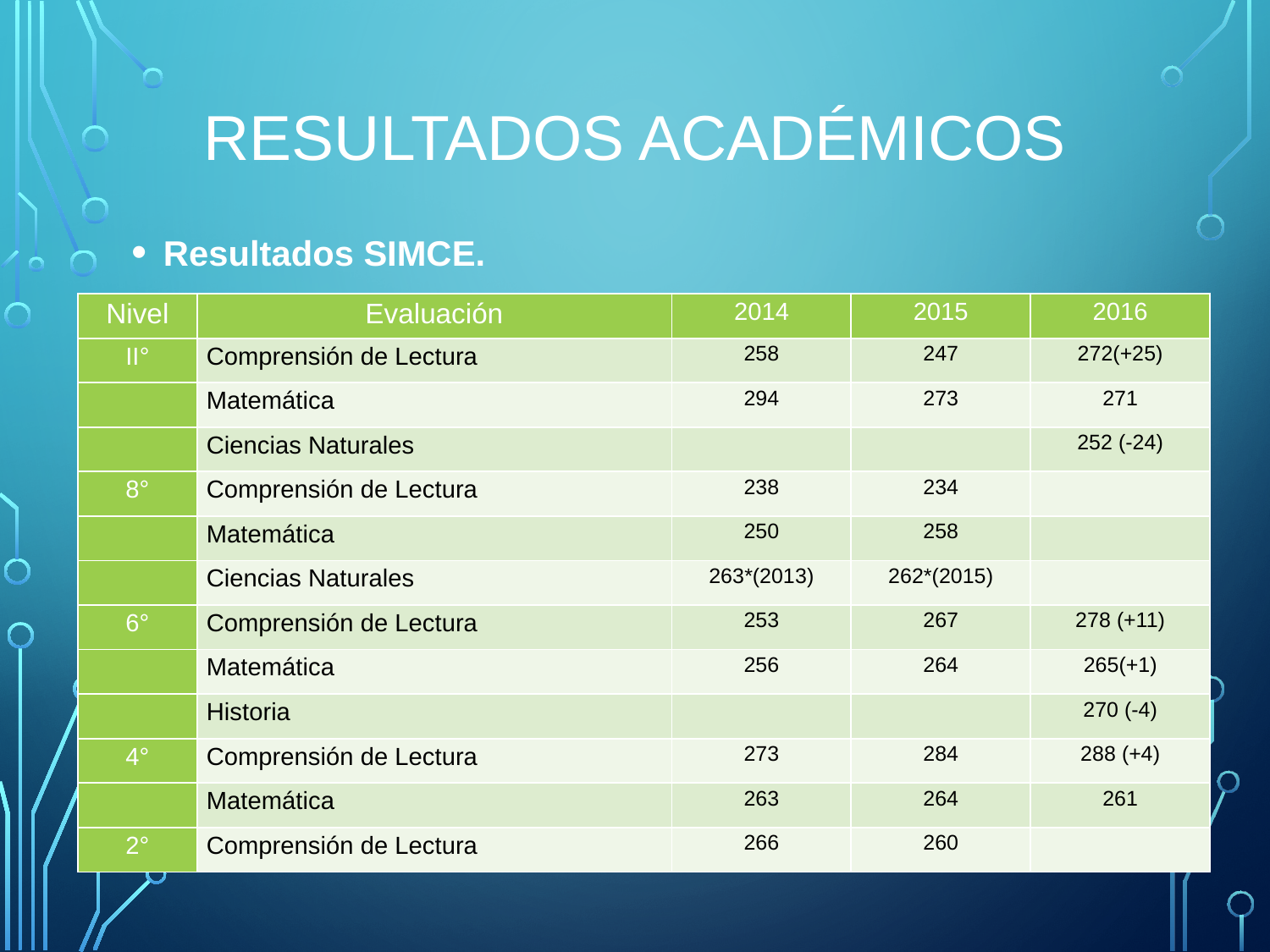

# RESULTADOS ACADÉMICOS
Resultados SIMCE.

| Nivel | Evaluación | 2014 | 2015 | 2016 |
| --- | --- | --- | --- | --- |
| II° | Comprensión de Lectura | 258 | 247 | 272(+25) |
|  | Matemática | 294 | 273 | 271 |
|  | Ciencias Naturales |  |  | 252 (-24) |
| 8° | Comprensión de Lectura | 238 | 234 |  |
|  | Matemática | 250 | 258 |  |
|  | Ciencias Naturales | 263\*(2013) | 262\*(2015) |  |
| 6° | Comprensión de Lectura | 253 | 267 | 278 (+11) |
|  | Matemática | 256 | 264 | 265(+1) |
|  | Historia |  |  | 270 (-4) |
| 4° | Comprensión de Lectura | 273 | 284 | 288 (+4) |
|  | Matemática | 263 | 264 | 261 |
| 2° | Comprensión de Lectura | 266 | 260 |  |